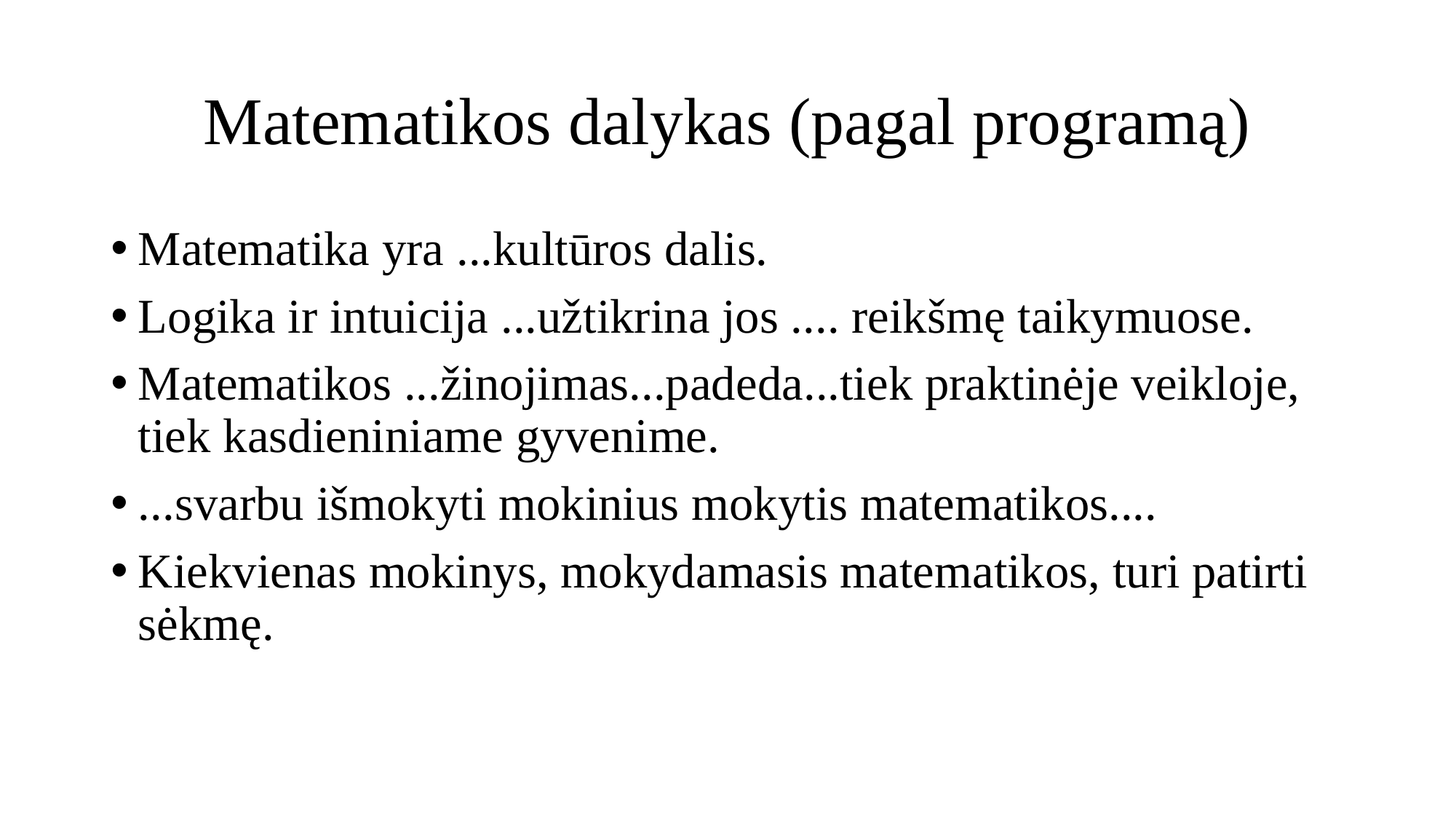

# Matematikos dalykas (pagal programą)
Matematika yra ...kultūros dalis.
Logika ir intuicija ...užtikrina jos .... reikšmę taikymuose.
Matematikos ...žinojimas...padeda...tiek praktinėje veikloje, tiek kasdieniniame gyvenime.
...svarbu išmokyti mokinius mokytis matematikos....
Kiekvienas mokinys, mokydamasis matematikos, turi patirti sėkmę.